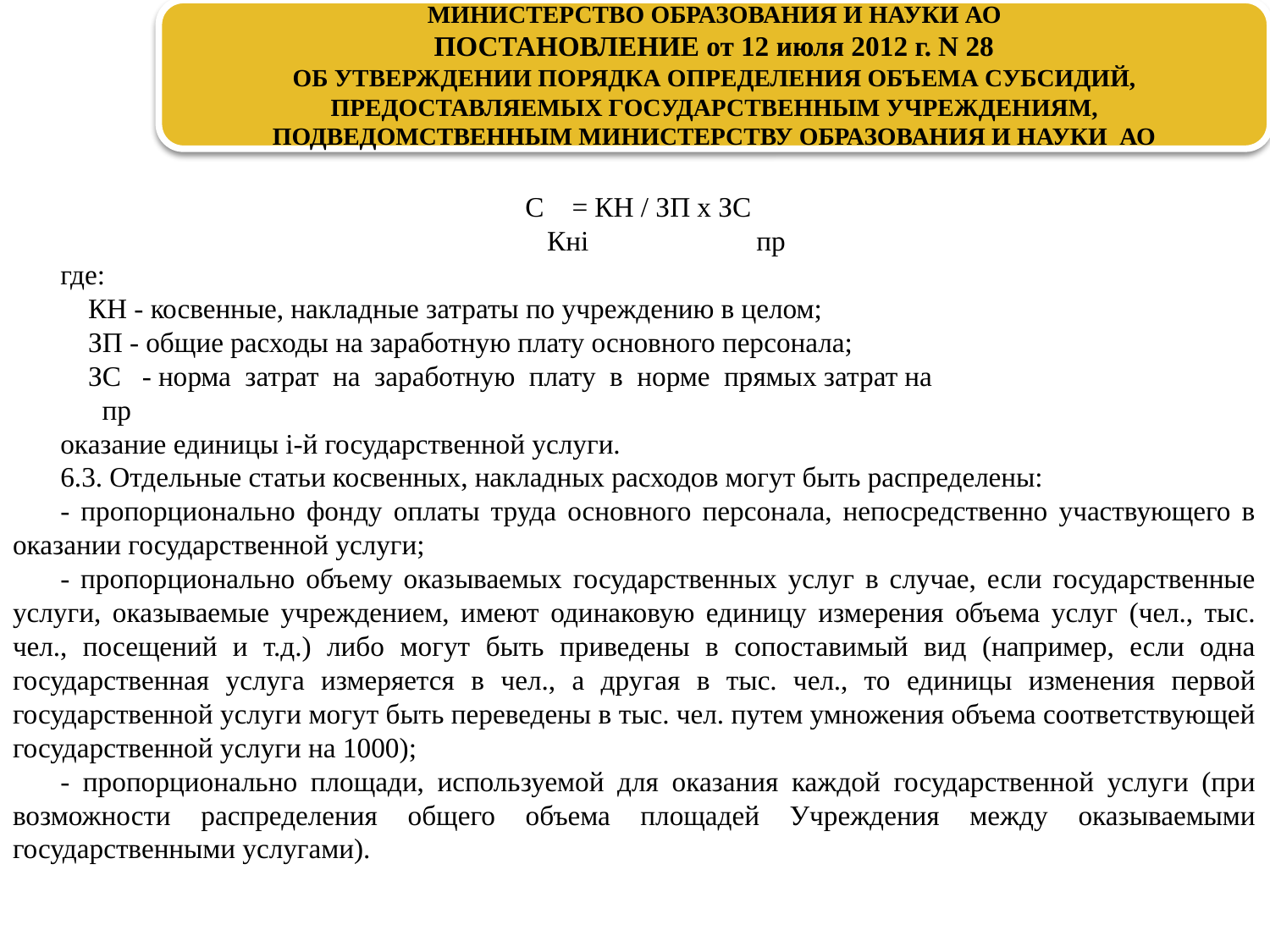

МИНИСТЕРСТВО ОБРАЗОВАНИЯ И НАУКИ АО
ПОСТАНОВЛЕНИЕ от 12 июля 2012 г. N 28
ОБ УТВЕРЖДЕНИИ ПОРЯДКА ОПРЕДЕЛЕНИЯ ОБЪЕМА СУБСИДИЙ,
ПРЕДОСТАВЛЯЕМЫХ ГОСУДАРСТВЕННЫМ УЧРЕЖДЕНИЯМ,
ПОДВЕДОМСТВЕННЫМ МИНИСТЕРСТВУ ОБРАЗОВАНИЯ И НАУКИ  АО
 C    = КН / ЗП x ЗC
         Кнi                        пр
где:
    КН - косвенные, накладные затраты по учреждению в целом;
    ЗП - общие расходы на заработную плату основного персонала;
    ЗC   - норма  затрат  на  заработную  плату  в  норме  прямых затрат на
      пр
оказание единицы i-й государственной услуги.
6.3. Отдельные статьи косвенных, накладных расходов могут быть распределены:
- пропорционально фонду оплаты труда основного персонала, непосредственно участвующего в оказании государственной услуги;
- пропорционально объему оказываемых государственных услуг в случае, если государственные услуги, оказываемые учреждением, имеют одинаковую единицу измерения объема услуг (чел., тыс. чел., посещений и т.д.) либо могут быть приведены в сопоставимый вид (например, если одна государственная услуга измеряется в чел., а другая в тыс. чел., то единицы изменения первой государственной услуги могут быть переведены в тыс. чел. путем умножения объема соответствующей государственной услуги на 1000);
- пропорционально площади, используемой для оказания каждой государственной услуги (при возможности распределения общего объема площадей Учреждения между оказываемыми государственными услугами).